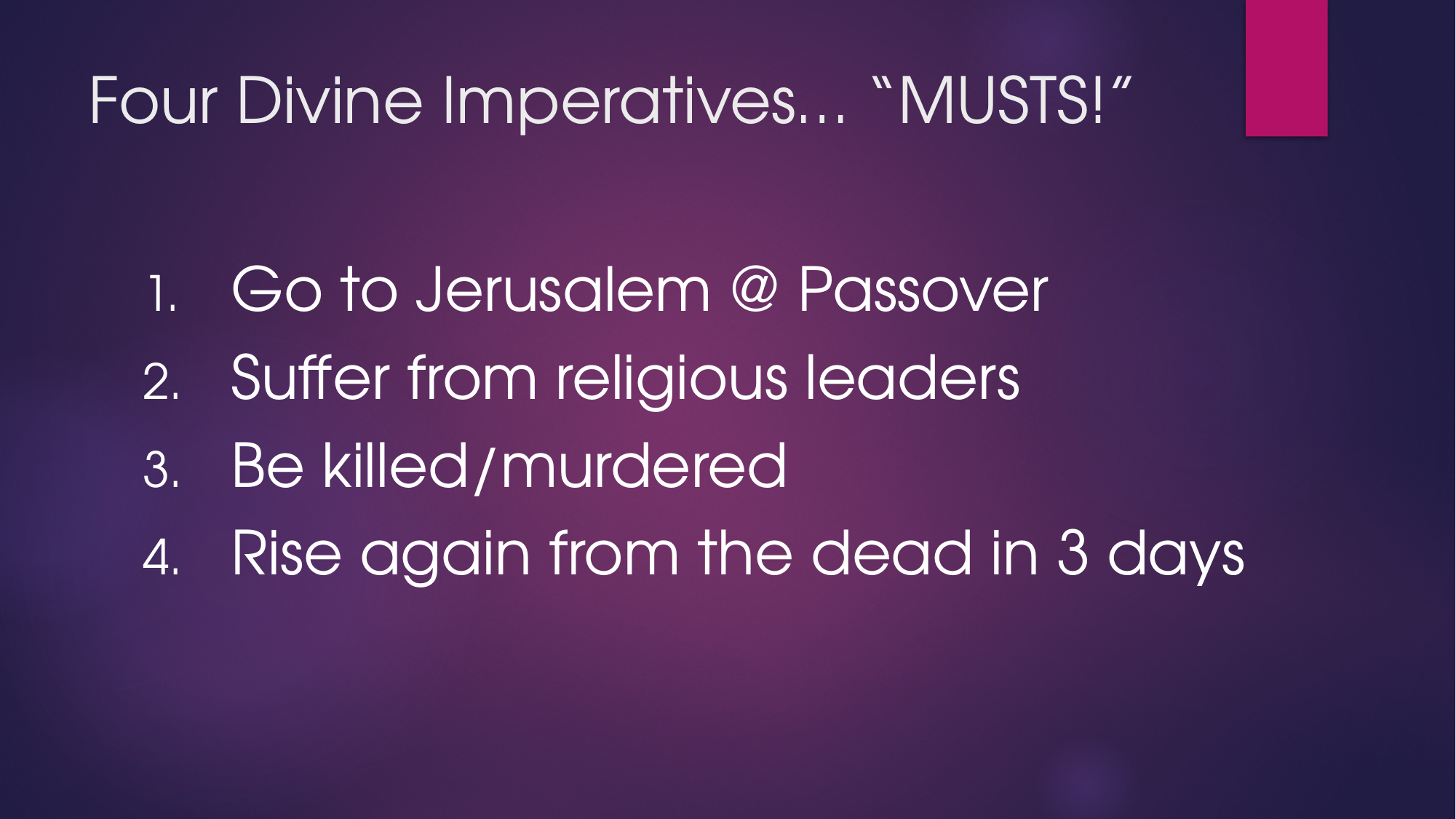

# Four Divine Imperatives… “MUSTS!”
Go to Jerusalem @ Passover
Suffer from religious leaders
Be killed/murdered
Rise again from the dead in 3 days